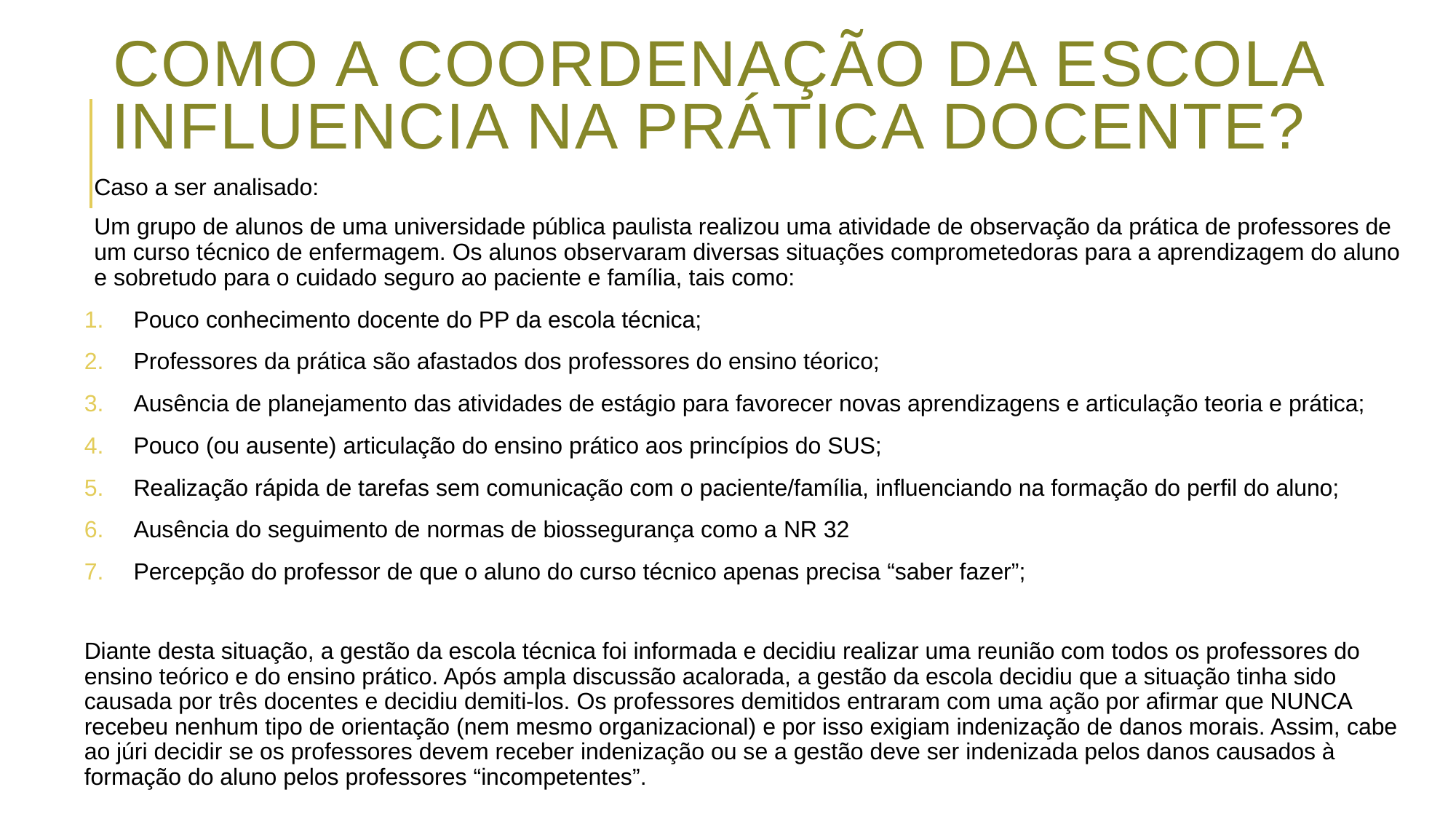

# Como a coordenação da escola influencia na prática docente?
Caso a ser analisado:
Um grupo de alunos de uma universidade pública paulista realizou uma atividade de observação da prática de professores de um curso técnico de enfermagem. Os alunos observaram diversas situações comprometedoras para a aprendizagem do aluno e sobretudo para o cuidado seguro ao paciente e família, tais como:
Pouco conhecimento docente do PP da escola técnica;
Professores da prática são afastados dos professores do ensino téorico;
Ausência de planejamento das atividades de estágio para favorecer novas aprendizagens e articulação teoria e prática;
Pouco (ou ausente) articulação do ensino prático aos princípios do SUS;
Realização rápida de tarefas sem comunicação com o paciente/família, influenciando na formação do perfil do aluno;
Ausência do seguimento de normas de biossegurança como a NR 32
Percepção do professor de que o aluno do curso técnico apenas precisa “saber fazer”;

Diante desta situação, a gestão da escola técnica foi informada e decidiu realizar uma reunião com todos os professores do ensino teórico e do ensino prático. Após ampla discussão acalorada, a gestão da escola decidiu que a situação tinha sido causada por três docentes e decidiu demiti-los. Os professores demitidos entraram com uma ação por afirmar que NUNCA recebeu nenhum tipo de orientação (nem mesmo organizacional) e por isso exigiam indenização de danos morais. Assim, cabe ao júri decidir se os professores devem receber indenização ou se a gestão deve ser indenizada pelos danos causados à formação do aluno pelos professores “incompetentes”.